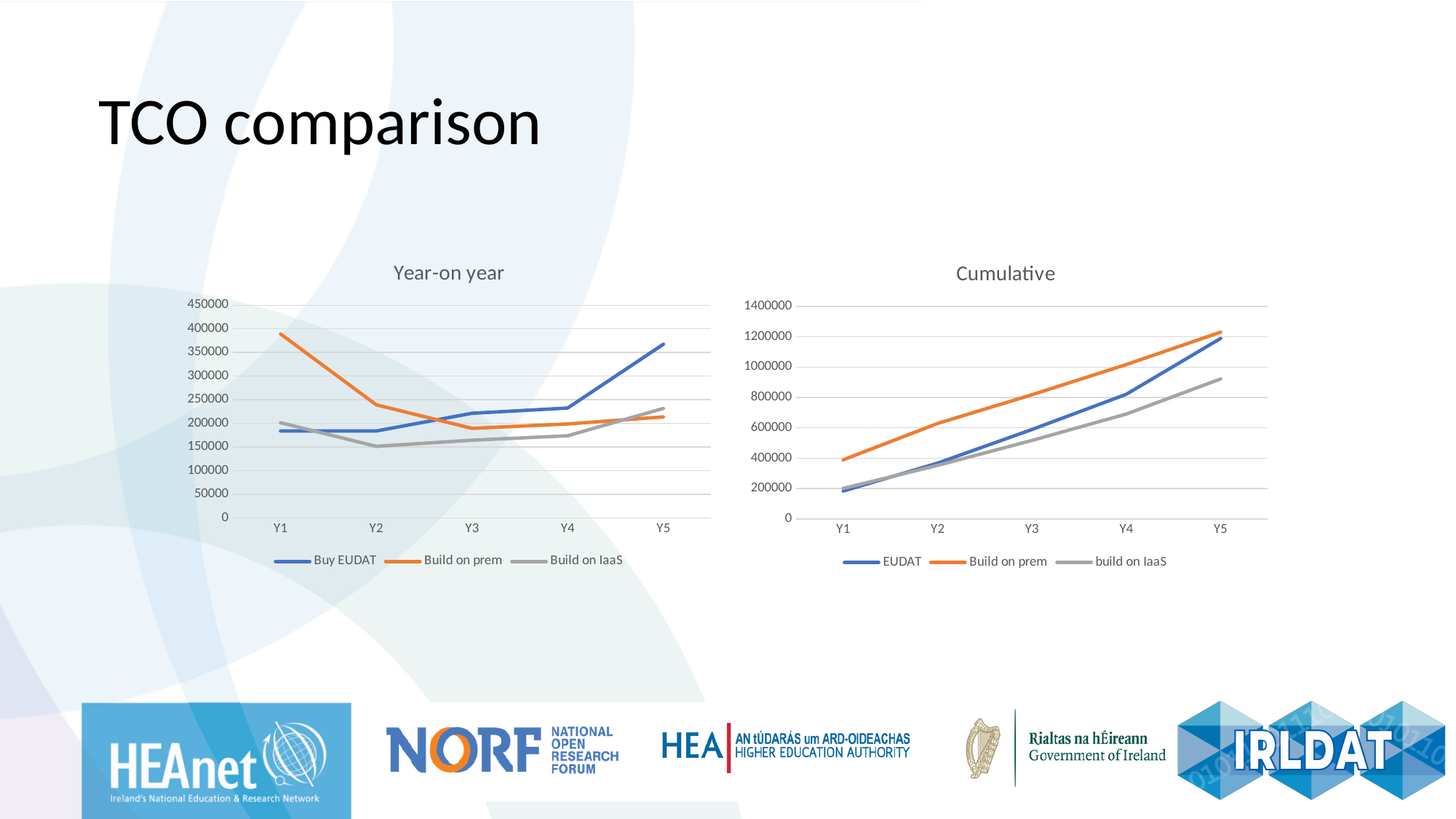

# TCO comparison

### Chart: Year-on year

| Category | Buy EUDAT | Build on prem | Build on IaaS |
|---|---|---|---|
| Y1 | 183750.0 | 389300.0 | 201300.0 |
| Y2 | 183750.0 | 239300.0 | 151300.0 |
| Y3 | 221250.0 | 189300.0 | 164300.0 |
| Y4 | 232500.0 | 198700.0 | 173700.0 |
| Y5 | 367500.0 | 213600.0 | 231600.0 |

### Chart: Cumulative

| Category | EUDAT | Build on prem | build on IaaS |
|---|---|---|---|
| Y1 | 183750.0 | 389300.0 | 201300.0 |
| Y2 | 367500.0 | 628600.0 | 352600.0 |
| Y3 | 588750.0 | 817900.0 | 516900.0 |
| Y4 | 821250.0 | 1016600.0 | 690600.0 |
| Y5 | 1188750.0 | 1230200.0 | 922200.0 |